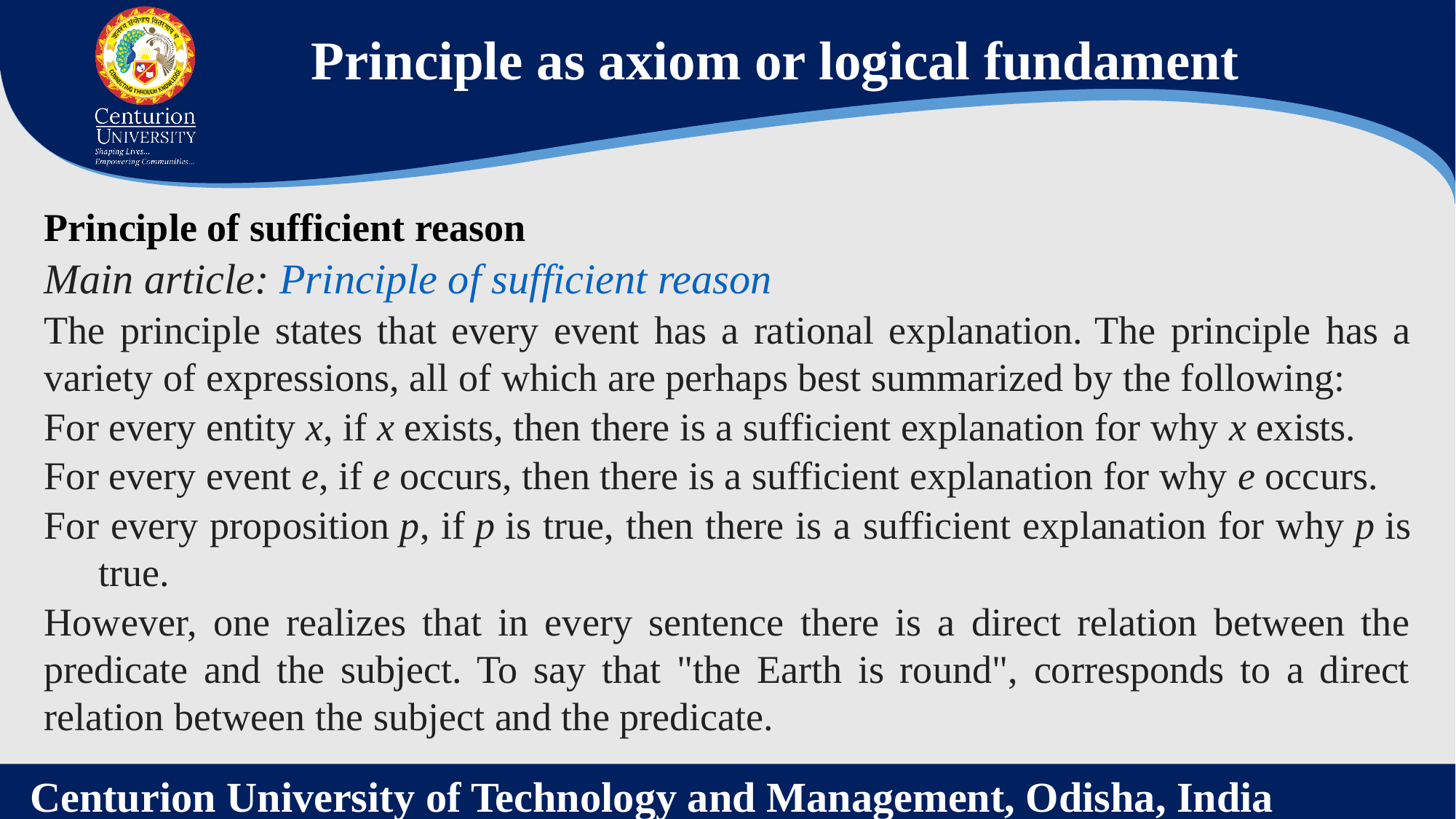

Principle as axiom or logical fundament
Principle of sufficient reason
Main article: Principle of sufficient reason
The principle states that every event has a rational explanation. The principle has a variety of expressions, all of which are perhaps best summarized by the following:
For every entity x, if x exists, then there is a sufficient explanation for why x exists.
For every event e, if e occurs, then there is a sufficient explanation for why e occurs.
For every proposition p, if p is true, then there is a sufficient explanation for why p is true.
However, one realizes that in every sentence there is a direct relation between the predicate and the subject. To say that "the Earth is round", corresponds to a direct relation between the subject and the predicate.